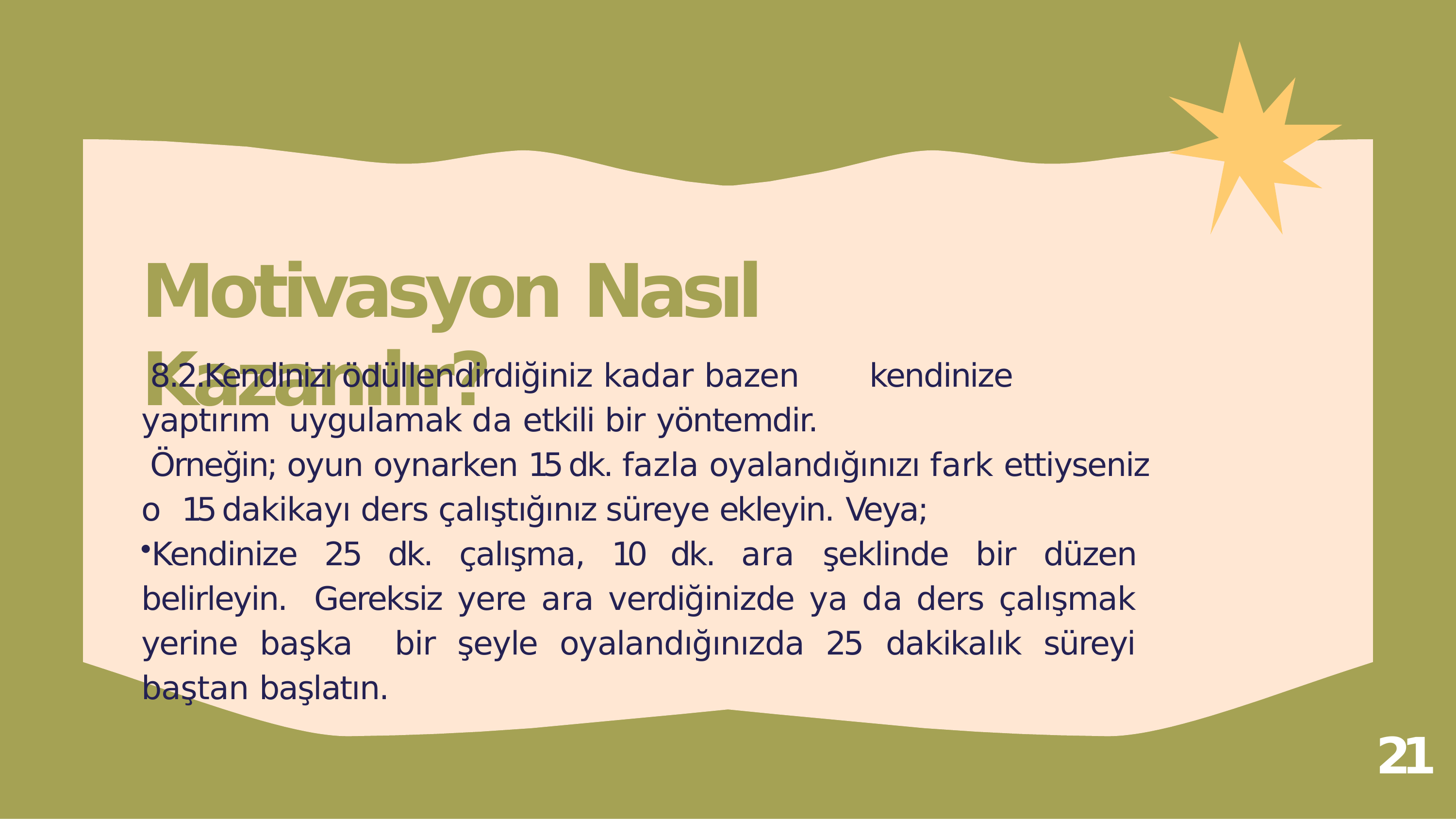

# Motivasyon Nasıl Kazanılır?
8.2.Kendinizi ödüllendirdiğiniz kadar bazen	kendinize yaptırım  uygulamak da etkili bir yöntemdir.
Örneğin; oyun oynarken 15 dk. fazla oyalandığınızı fark ettiyseniz o  15 dakikayı ders çalıştığınız süreye ekleyin. Veya;
Kendinize 25 dk. çalışma, 10 dk. ara şeklinde bir düzen belirleyin.  Gereksiz yere ara verdiğinizde ya da ders çalışmak yerine başka  bir şeyle oyalandığınızda 25 dakikalık süreyi baştan başlatın.
21